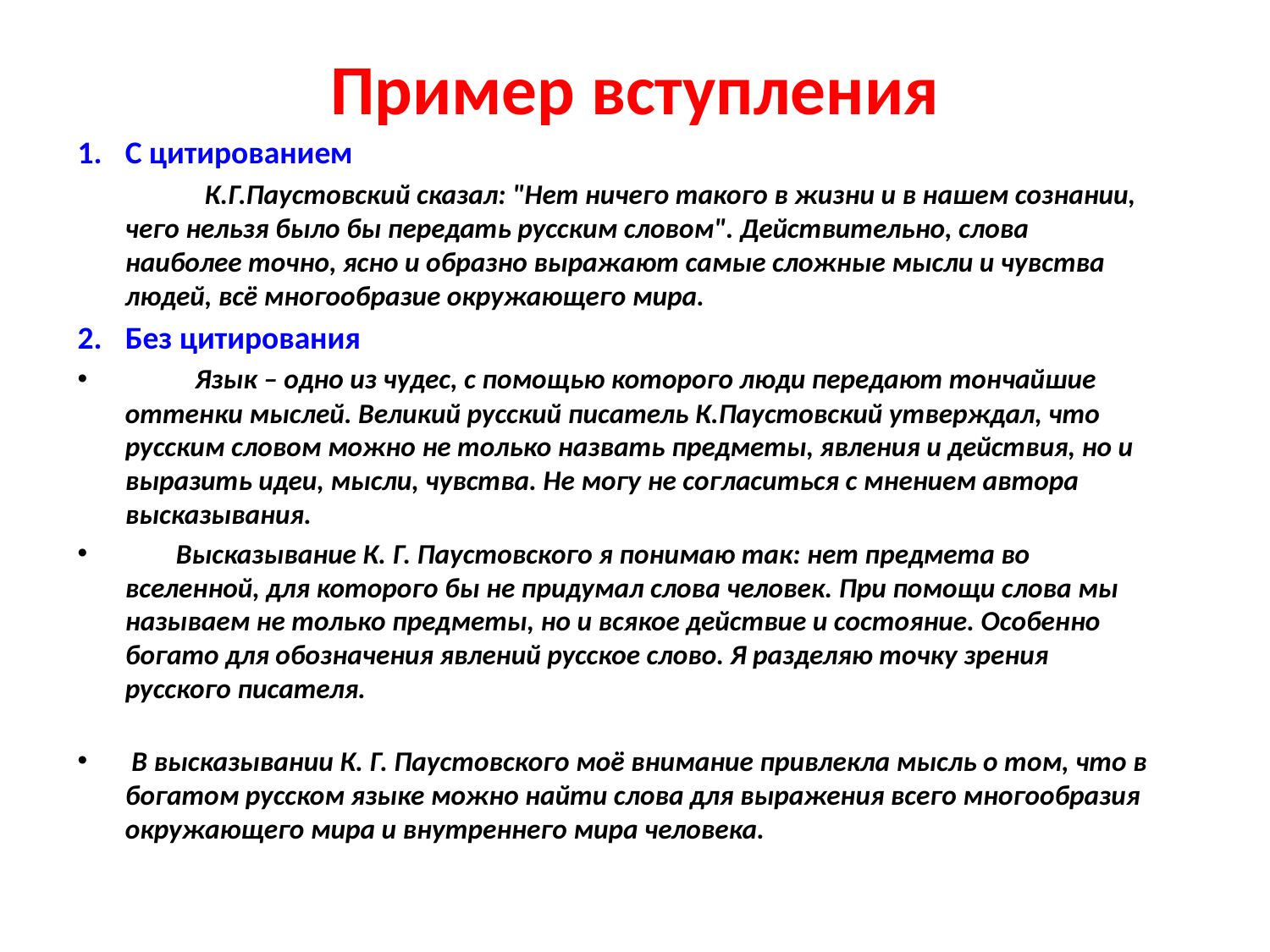

# Пример вступления
С цитированием
                    К.Г.Паустовский сказал: "Нет ничего такого в жизни и в нашем сознании, чего нельзя было бы передать русским словом". Действительно, слова наиболее точно, ясно и образно выражают самые сложные мысли и чувства людей, всё многообразие окружающего мира.
Без цитирования
           Язык – одно из чудес, с помощью которого люди передают тончайшие оттенки мыслей. Великий русский писатель К.Паустовский утверждал, что русским словом можно не только назвать предметы, явления и действия, но и выразить идеи, мысли, чувства. Не могу не согласиться с мнением автора высказывания.
        Высказывание К. Г. Паустовского я понимаю так: нет предмета во вселенной, для которого бы не придумал слова человек. При помощи слова мы называем не только предметы, но и всякое действие и состояние. Особенно богато для обозначения явлений русское слово. Я разделяю точку зрения русского писателя.
 В высказывании К. Г. Паустовского моё внимание привлекла мысль о том, что в богатом русском языке можно найти слова для выражения всего многообразия окружающего мира и внутреннего мира человека.